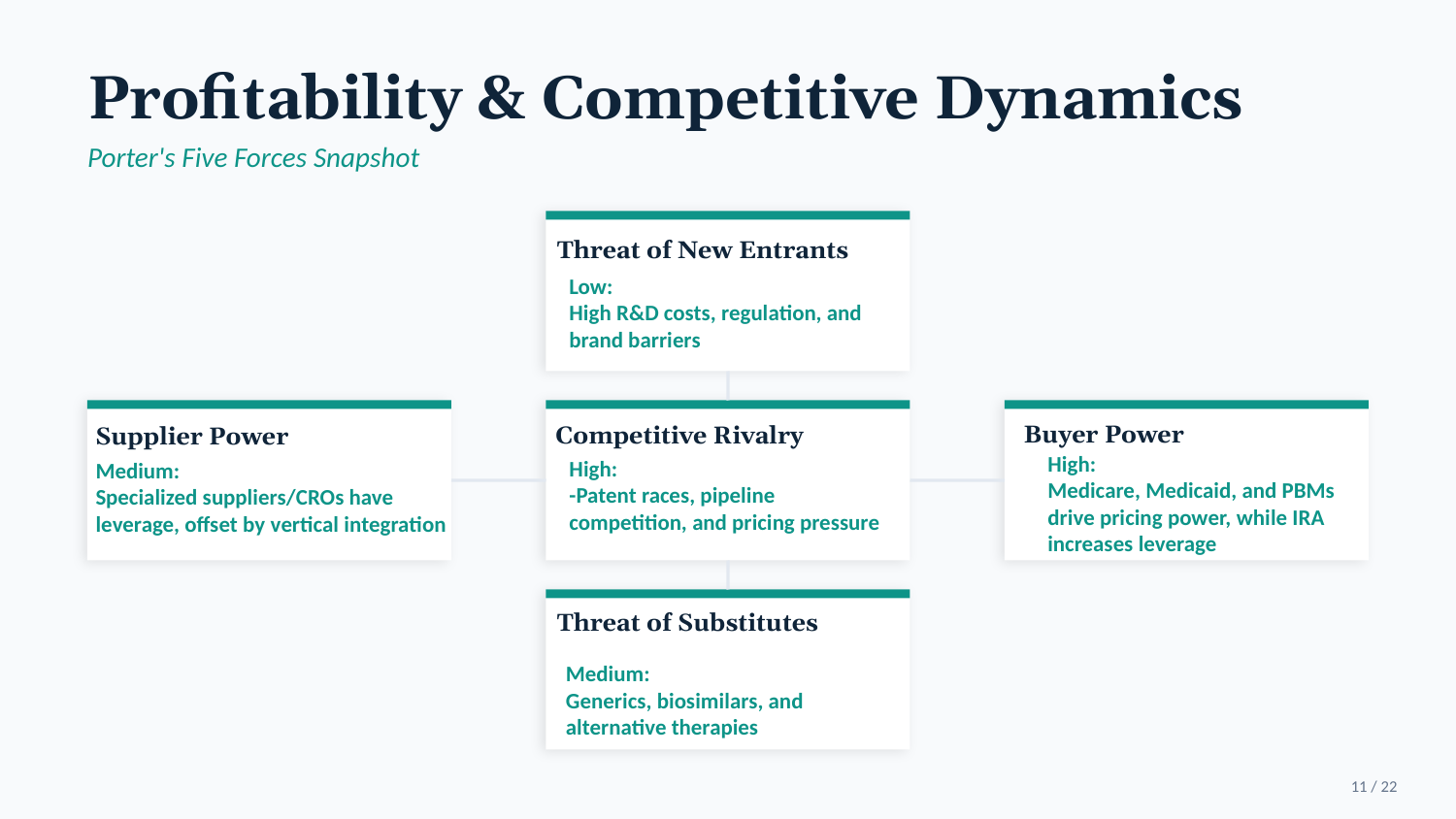

Profitability & Competitive Dynamics
Porter's Five Forces Snapshot

Threat of New Entrants
Low:
High R&D costs, regulation, and brand barriers

Supplier Power
Competitive Rivalry
Buyer Power
Medium:
Specialized suppliers/CROs have leverage, offset by vertical integration
High:
-Patent races, pipeline competition, and pricing pressure

High:
Medicare, Medicaid, and PBMs drive pricing power, while IRA increases leverage

Threat of Substitutes
Medium:
Generics, biosimilars, and alternative therapies
11 / 22